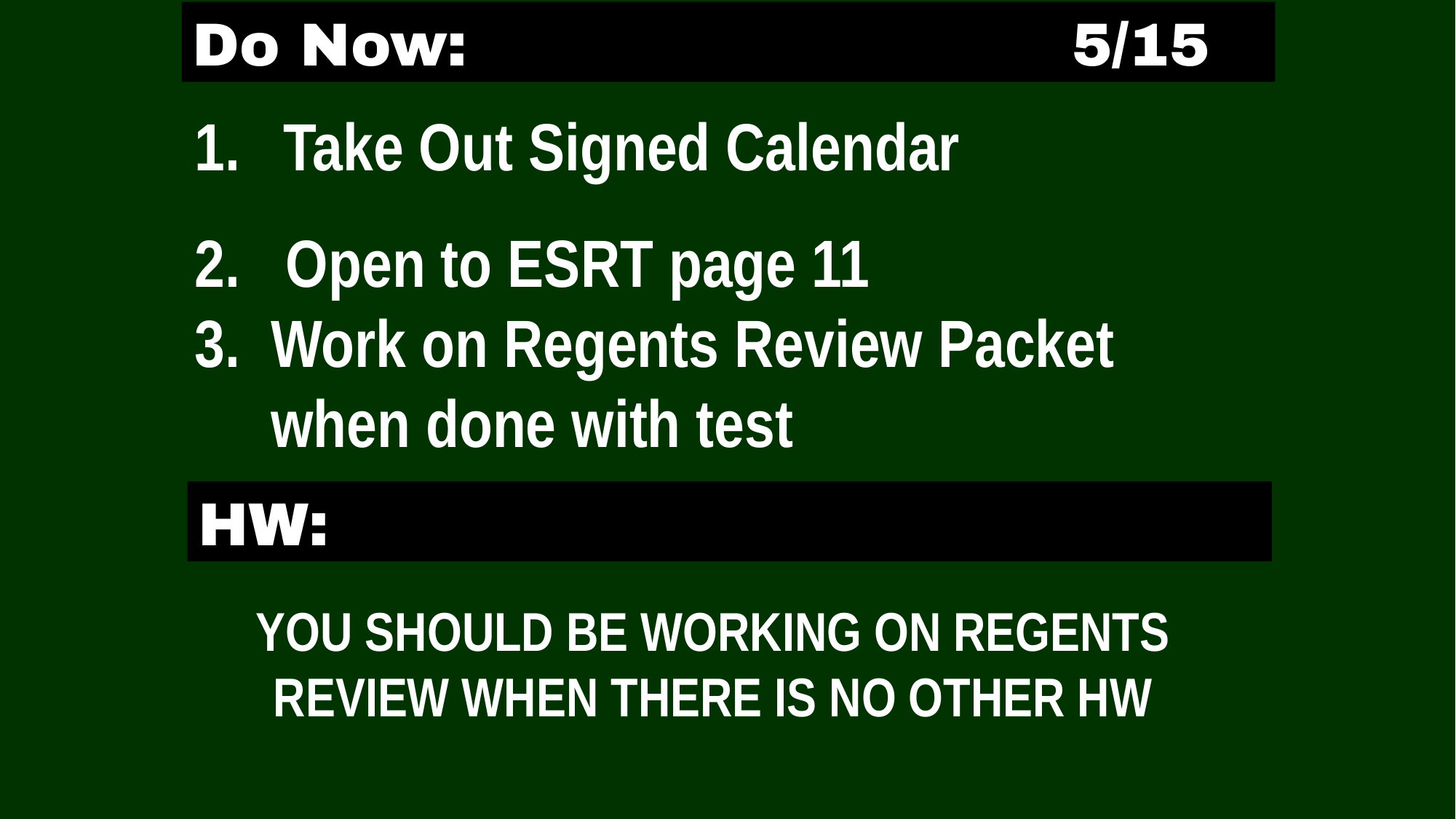

# Do Now:                              5/15
Take Out Signed Calendar
2.   Open to ESRT page 11
3.  Work on Regents Review Packet
     when done with test
HW:
YOU SHOULD BE WORKING ON REGENTS REVIEW WHEN THERE IS NO OTHER HW